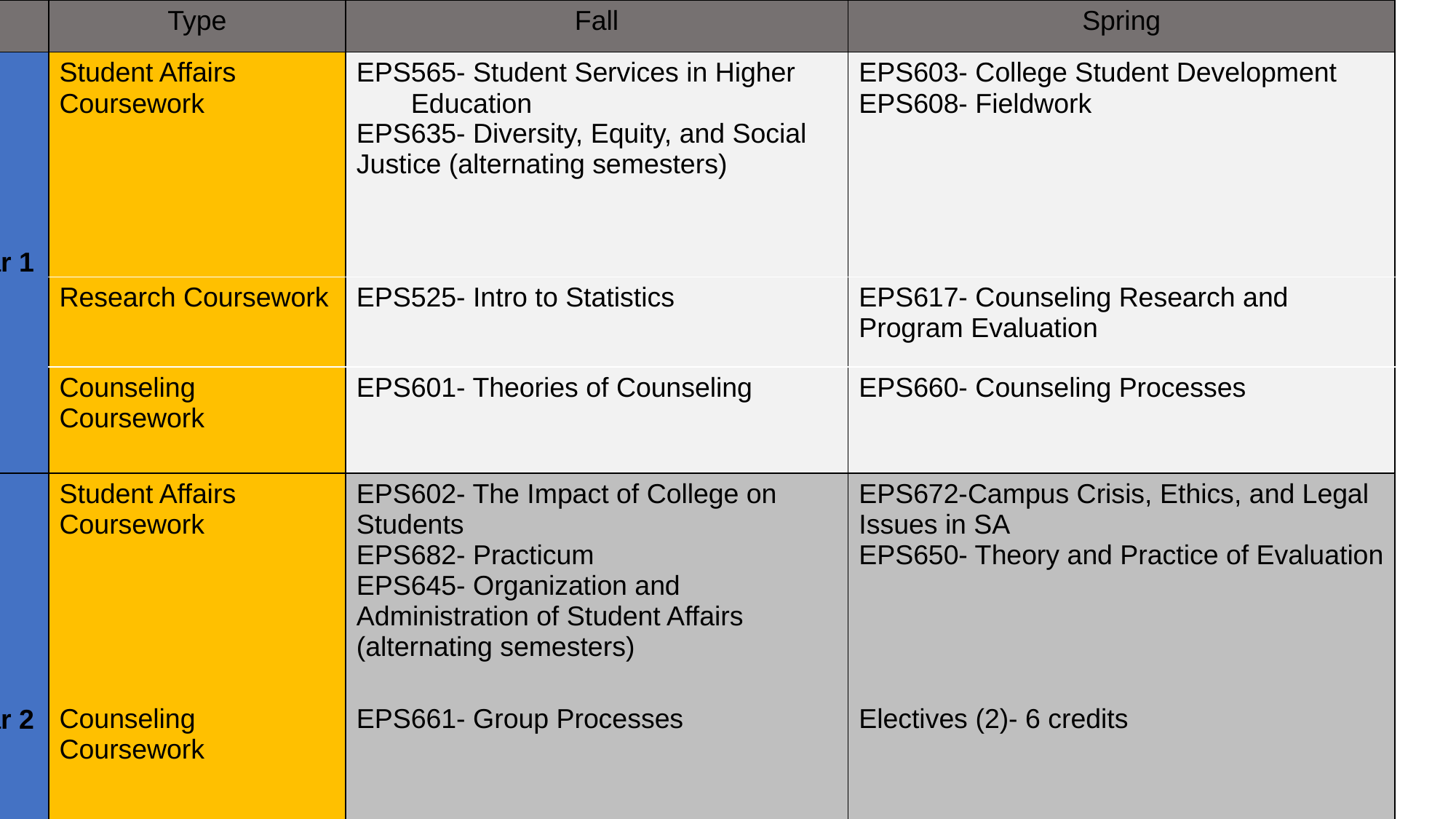

|  | Type | Fall | Spring |
| --- | --- | --- | --- |
| Year 1 | Student Affairs Coursework | EPS565- Student Services in Higher Education EPS635- Diversity, Equity, and Social Justice (alternating semesters) | EPS603- College Student Development EPS608- Fieldwork |
|  | Research Coursework | EPS525- Intro to Statistics | EPS617- Counseling Research and Program Evaluation |
|  | Counseling Coursework | EPS601- Theories of Counseling | EPS660- Counseling Processes |
| Year 2 | Student Affairs Coursework | EPS602- The Impact of College on Students EPS682- Practicum EPS645- Organization and Administration of Student Affairs (alternating semesters) | EPS672-Campus Crisis, Ethics, and Legal Issues in SA EPS650- Theory and Practice of Evaluation |
|  | Counseling Coursework | EPS661- Group Processes | Electives (2)- 6 credits |